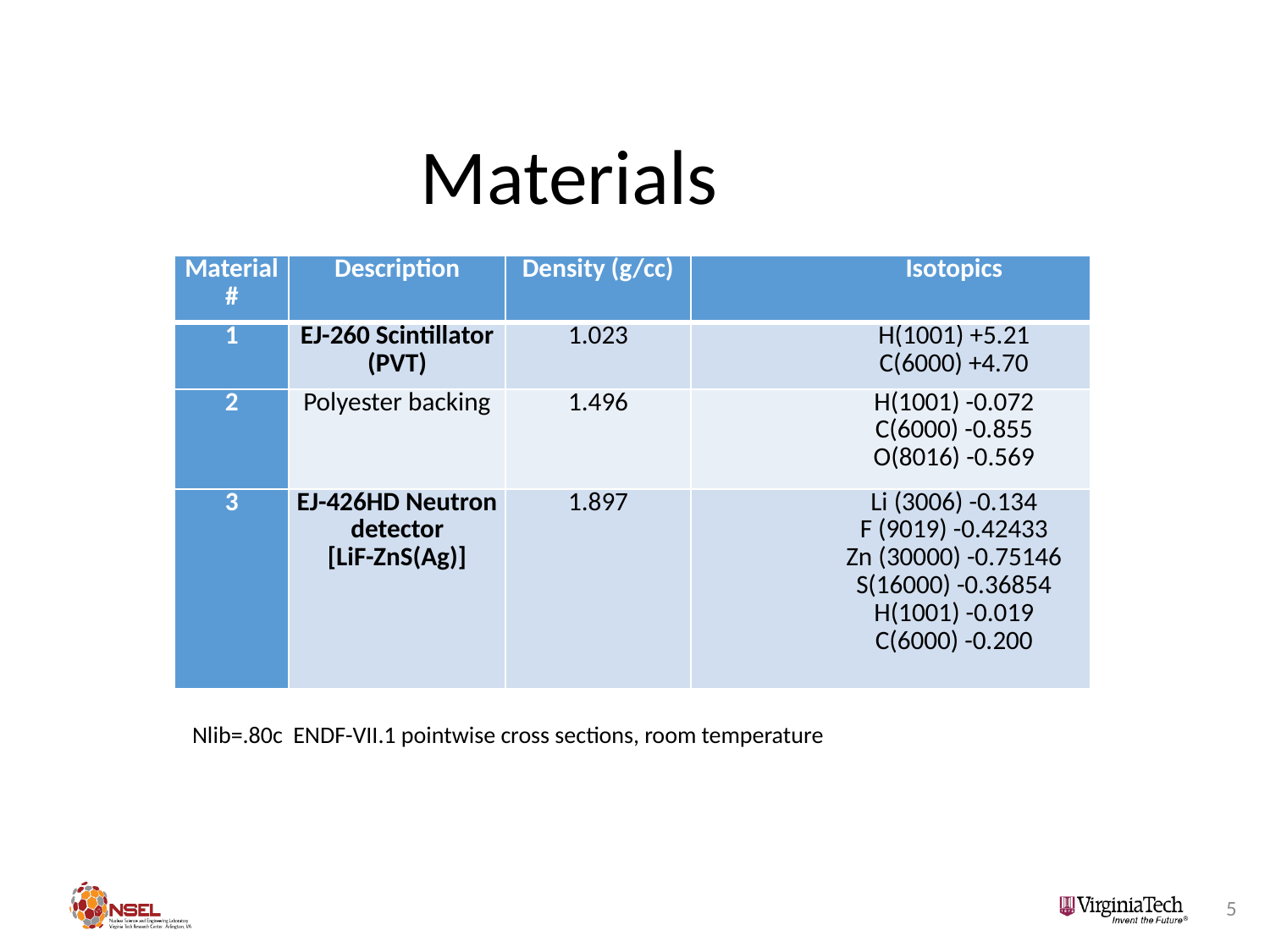

# Materials
| Material # | Description | Density (g/cc) | Isotopics |
| --- | --- | --- | --- |
| 1 | EJ-260 Scintillator (PVT) | 1.023 | H(1001) +5.21 C(6000) +4.70 |
| 2 | Polyester backing | 1.496 | H(1001) -0.072 C(6000) -0.855 O(8016) -0.569 |
| 3 | EJ-426HD Neutron detector [LiF-ZnS(Ag)] | 1.897 | Li (3006) -0.134 F (9019) -0.42433 Zn (30000) -0.75146 S(16000) -0.36854 H(1001) -0.019 C(6000) -0.200 |
Nlib=.80c  ENDF-VII.1 pointwise cross sections, room temperature
5